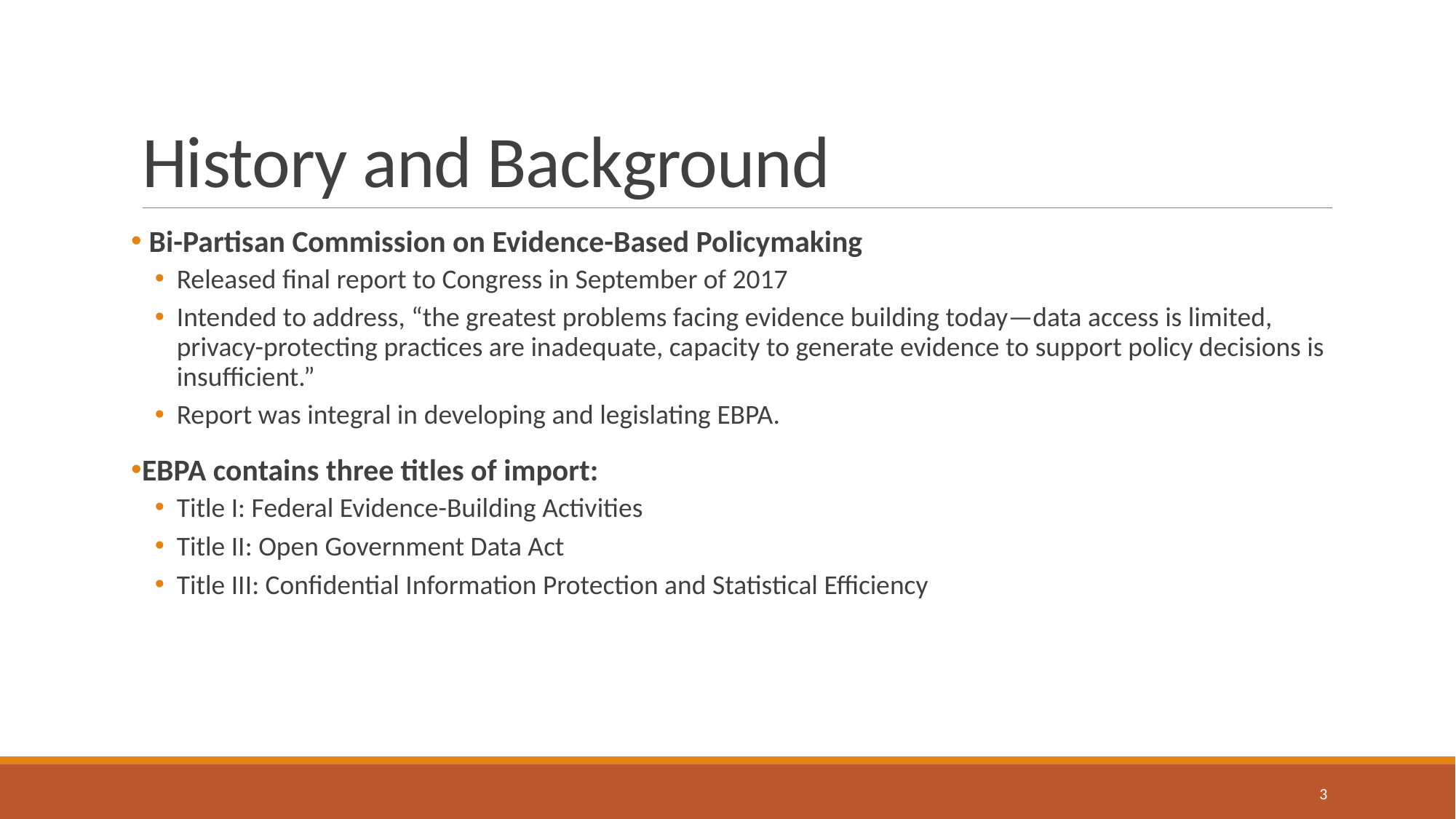

# History and Background
 Bi-Partisan Commission on Evidence-Based Policymaking
Released final report to Congress in September of 2017
Intended to address, “the greatest problems facing evidence building today—data access is limited, privacy-protecting practices are inadequate, capacity to generate evidence to support policy decisions is insufficient.”
Report was integral in developing and legislating EBPA.
EBPA contains three titles of import:
Title I: Federal Evidence-Building Activities
Title II: Open Government Data Act
Title III: Confidential Information Protection and Statistical Efficiency
3